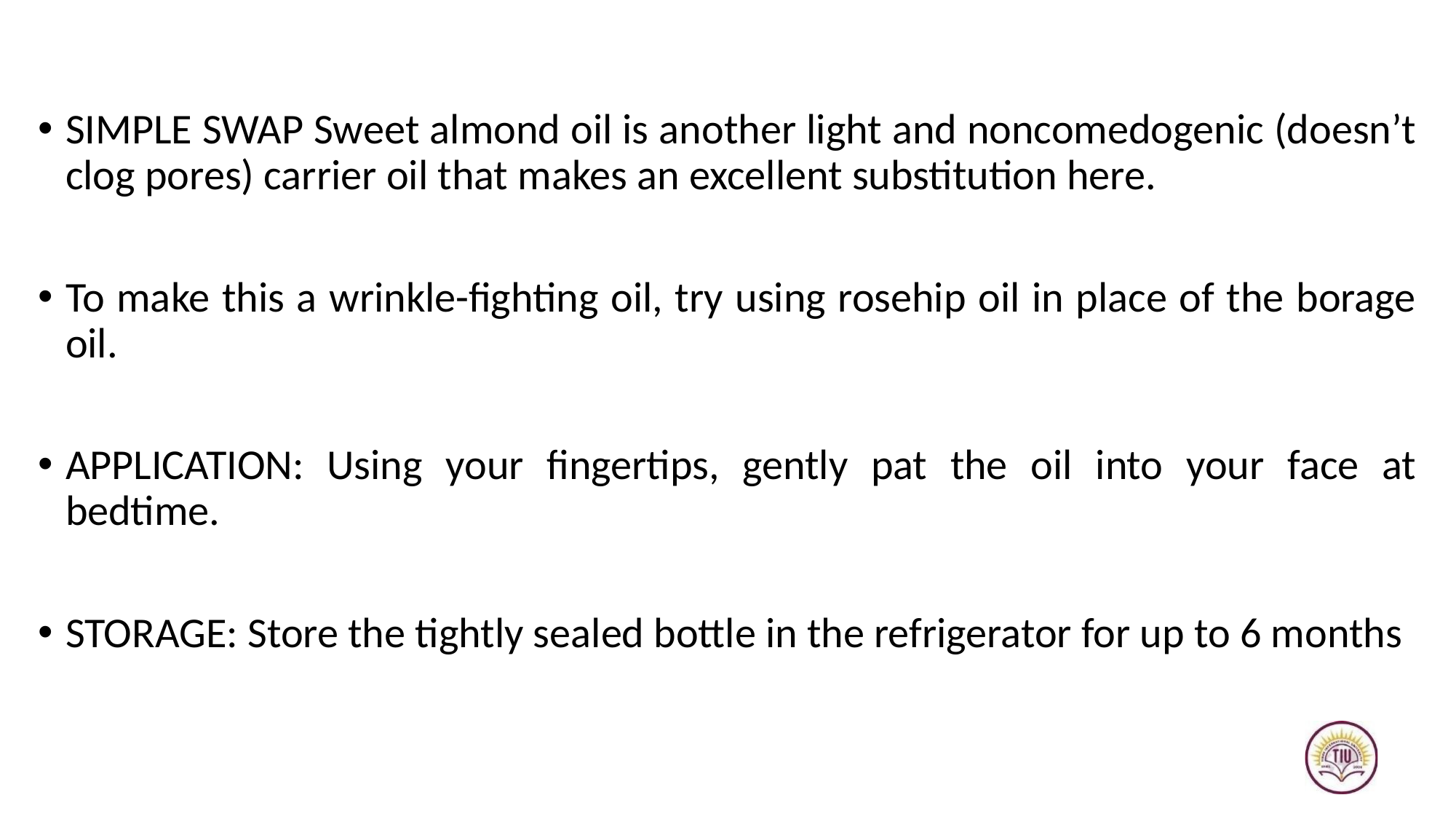

SIMPLE SWAP Sweet almond oil is another light and noncomedogenic (doesn’t clog pores) carrier oil that makes an excellent substitution here.

To make this a wrinkle-fighting oil, try using rosehip oil in place of the borage oil.

APPLICATION: Using your fingertips, gently pat the oil into your face at bedtime.

STORAGE: Store the tightly sealed bottle in the refrigerator for up to 6 months